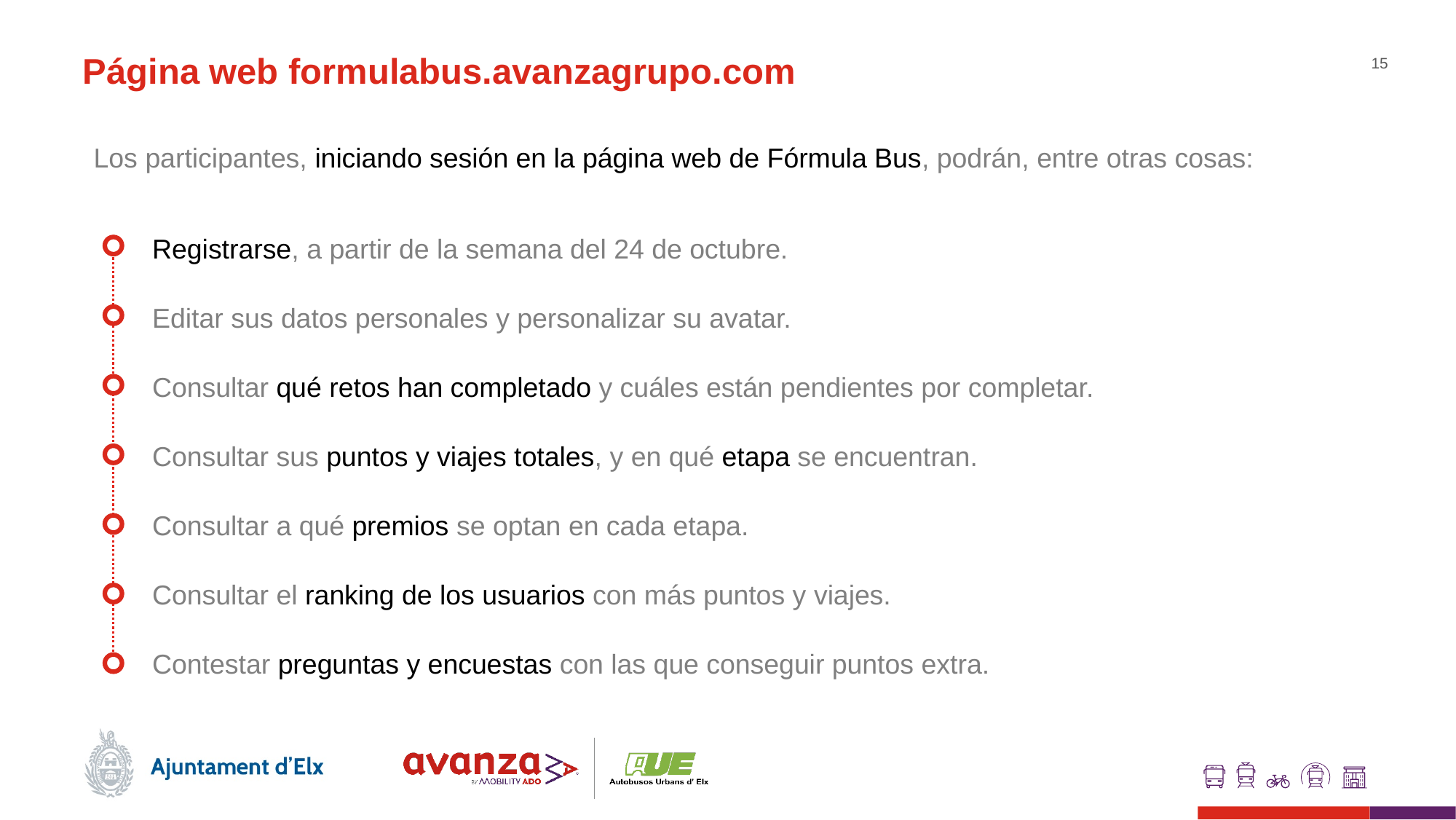

# Página web formulabus.avanzagrupo.com
Los participantes, iniciando sesión en la página web de Fórmula Bus, podrán, entre otras cosas:
Registrarse, a partir de la semana del 24 de octubre.
Editar sus datos personales y personalizar su avatar.
Consultar qué retos han completado y cuáles están pendientes por completar.
Consultar sus puntos y viajes totales, y en qué etapa se encuentran.
Consultar a qué premios se optan en cada etapa.
Consultar el ranking de los usuarios con más puntos y viajes.
Contestar preguntas y encuestas con las que conseguir puntos extra.